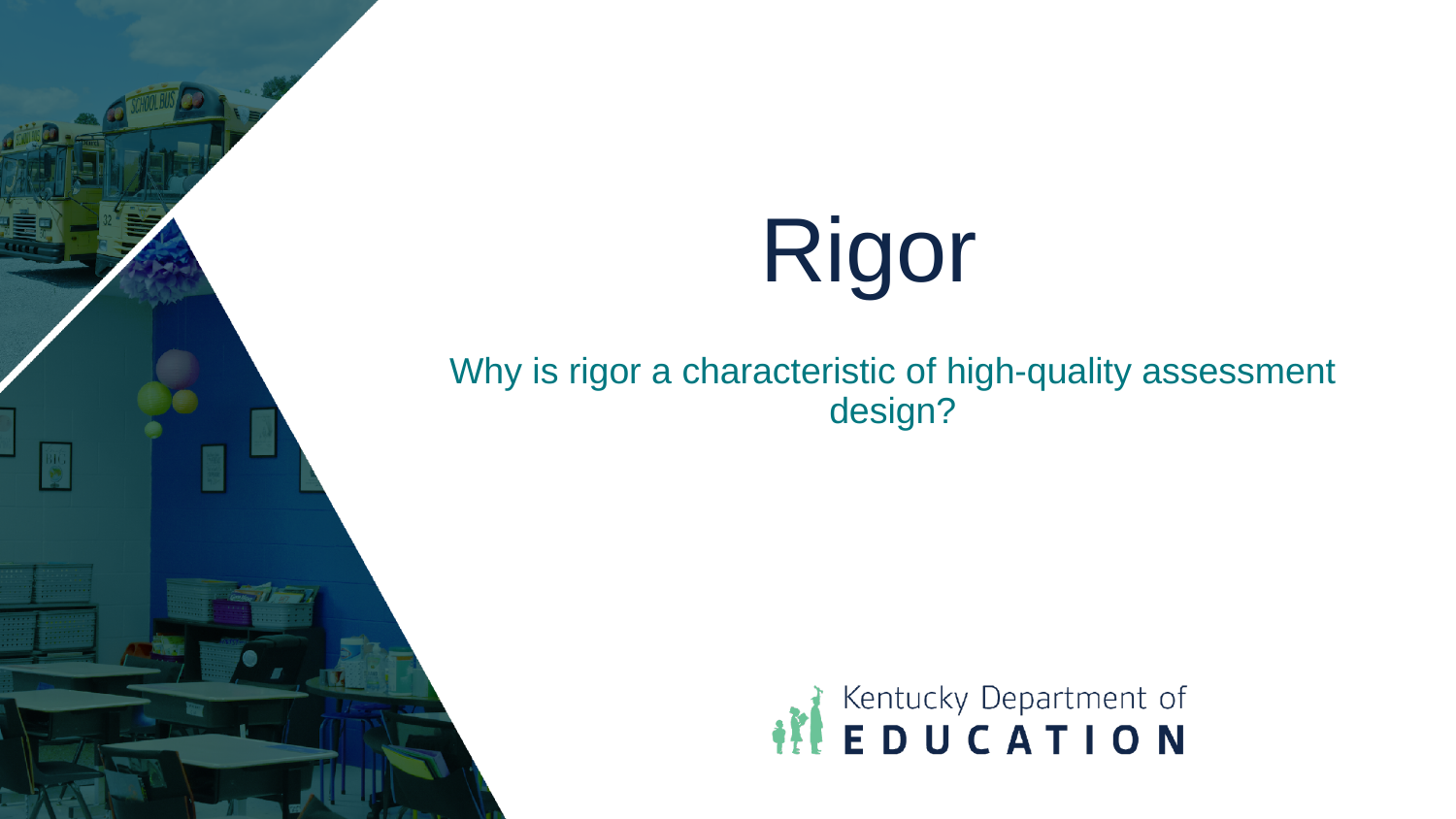

# Rigor
Why is rigor a characteristic of high-quality assessment design?